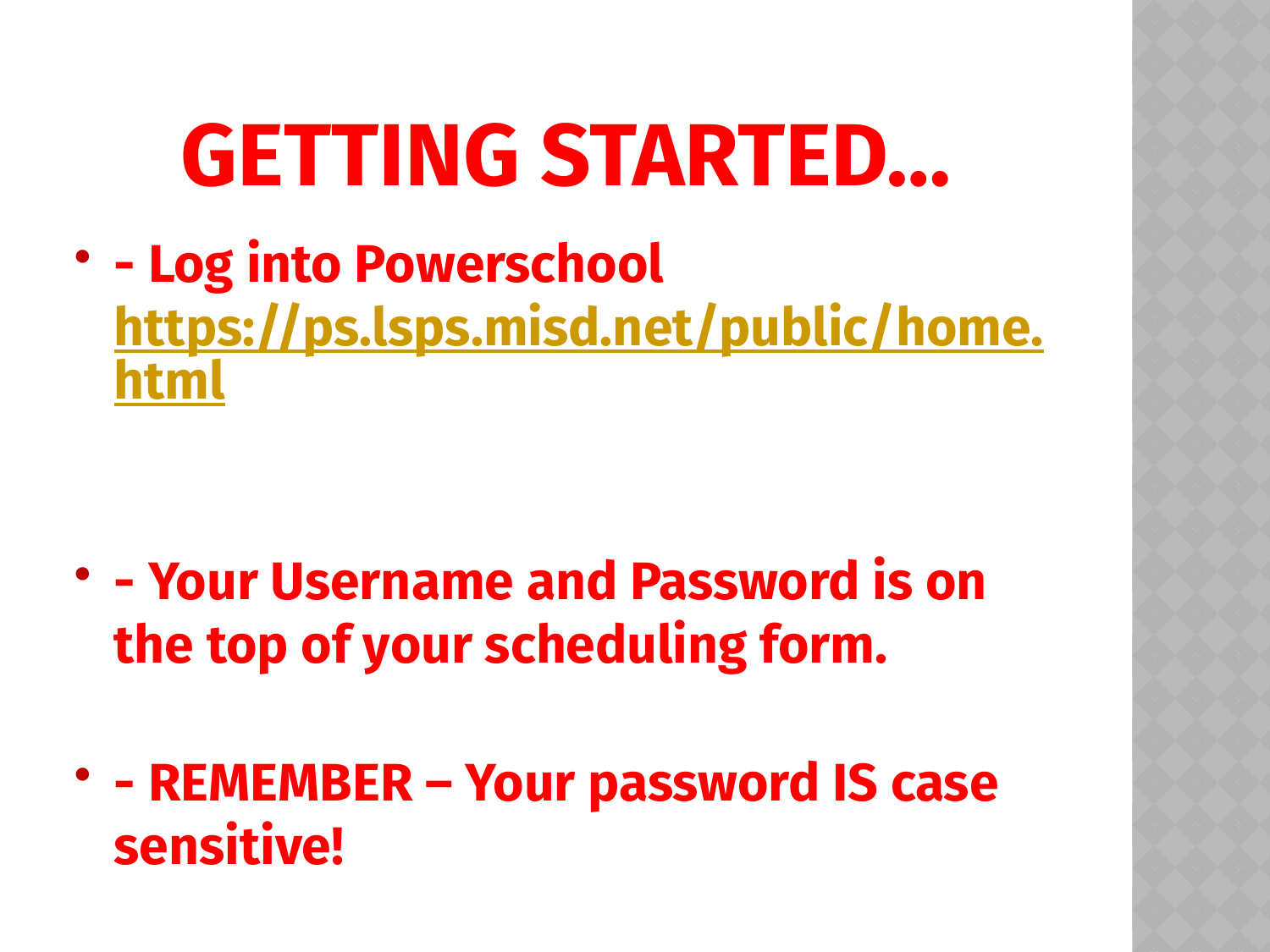

# Getting Started…
- Log into Powerschool
https://ps.lsps.misd.net/public/home.html
- Your Username and Password is on the top of your scheduling form.
- REMEMBER – Your password IS case sensitive!